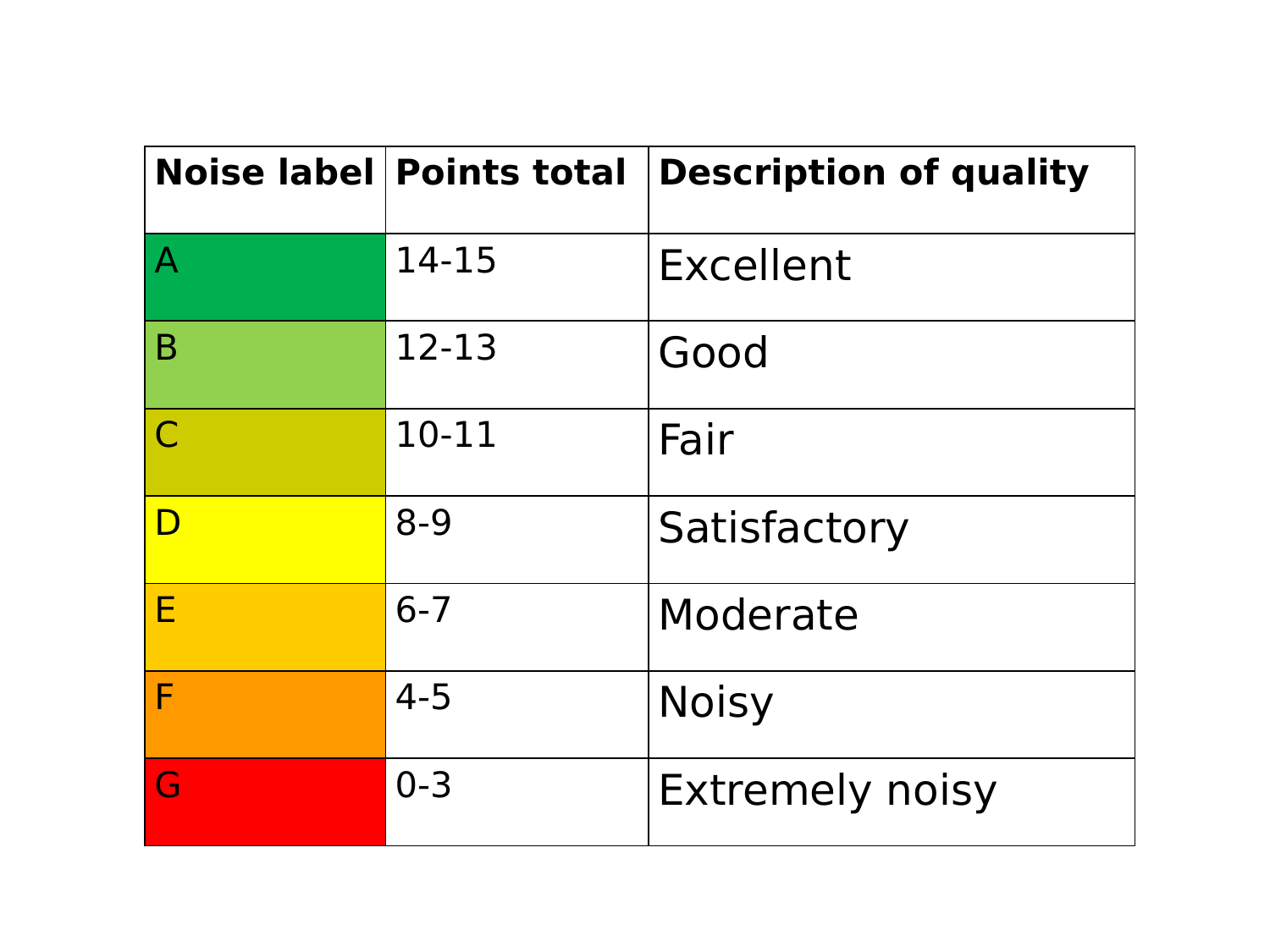

| Noise label | Points total | Description of quality |
| --- | --- | --- |
| A | 14-15 | Excellent |
| B | 12-13 | Good |
| C | 10-11 | Fair |
| D | 8-9 | Satisfactory |
| E | 6-7 | Moderate |
| F | 4-5 | Noisy |
| G | 0-3 | Extremely noisy |